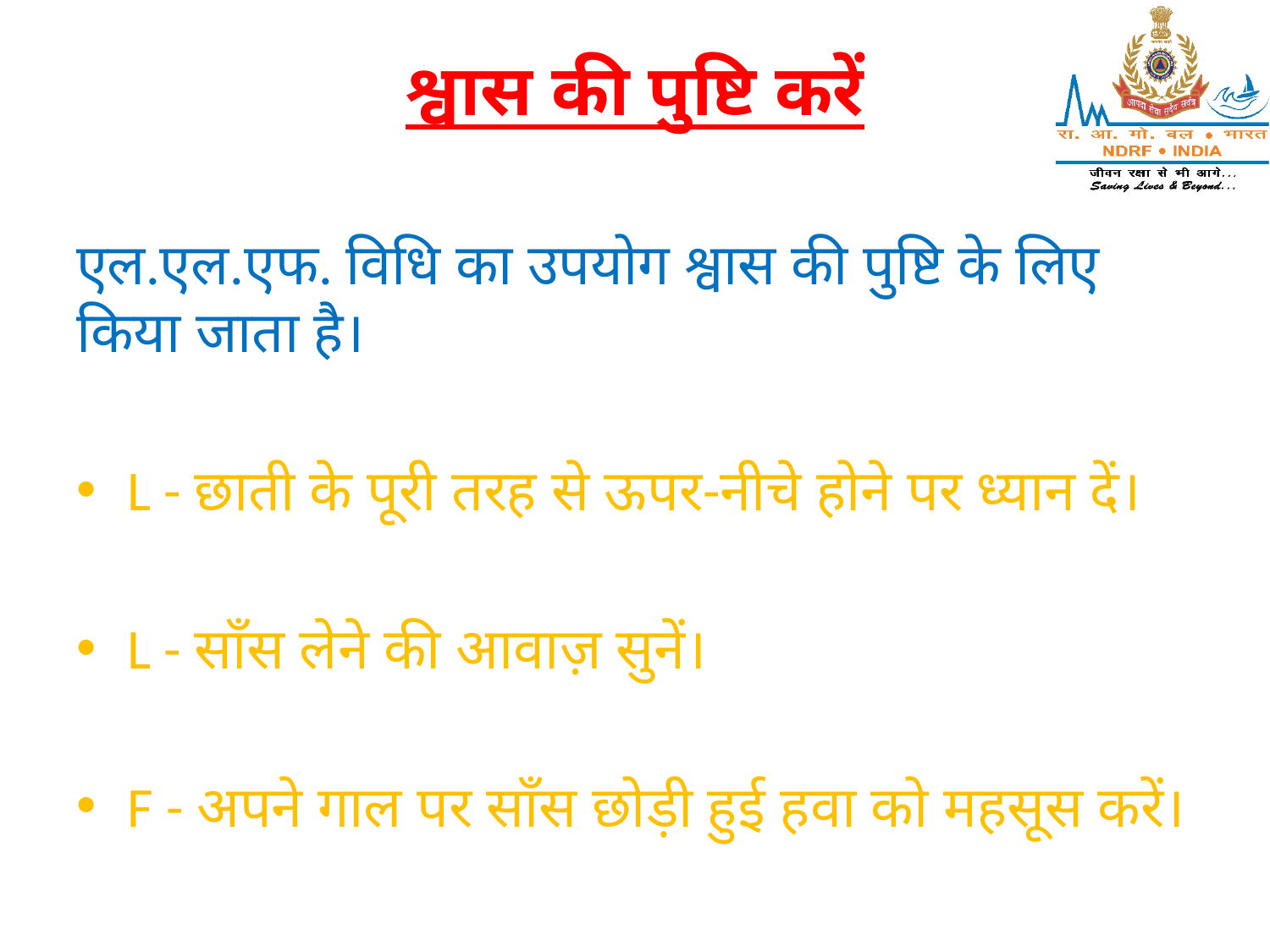

# श्वास की पुष्टि करें
एल.एल.एफ. विधि का उपयोग श्वास की पुष्टि के लिए किया जाता है।

L - छाती के पूरी तरह से ऊपर-नीचे होने पर ध्यान दें।

L - साँस लेने की आवाज़ सुनें।

F - अपने गाल पर साँस छोड़ी हुई हवा को महसूस करें।